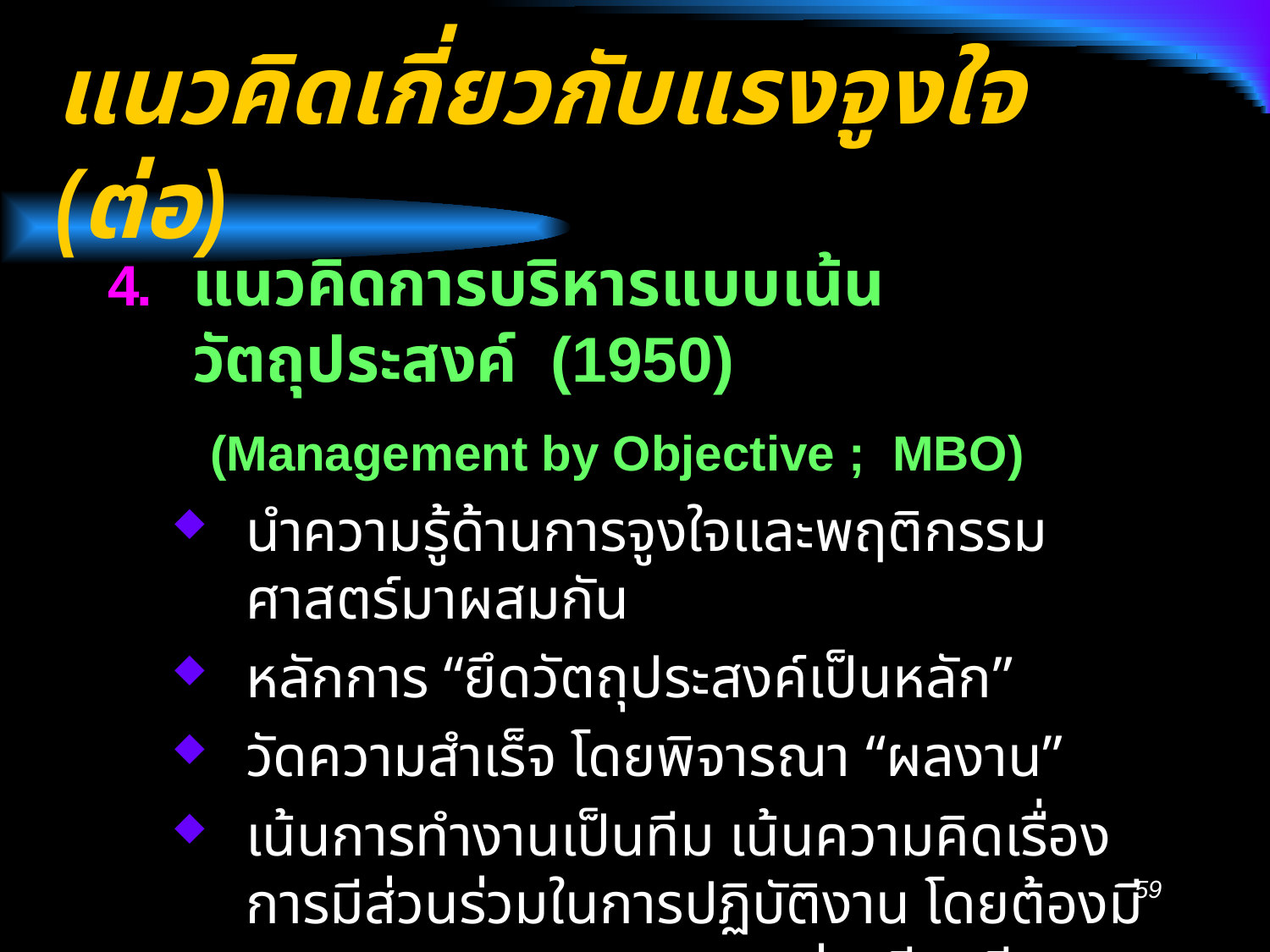

# แนวคิดเกี่ยวกับแรงจูงใจ (ต่อ)
แนวคิดการบริหารแบบเน้นวัตถุประสงค์  (1950)
	 (Management by Objective ;  MBO)
นำความรู้ด้านการจูงใจและพฤติกรรมศาสตร์มาผสมกัน
หลักการ “ยึดวัตถุประสงค์เป็นหลัก”
วัดความสำเร็จ โดยพิจารณา “ผลงาน”
เน้นการทำงานเป็นทีม เน้นความคิดเรื่องการมีส่วนร่วมในการปฏิบัติงาน โดยต้องมีการวางแผนและควบคุมอย่างมีระเบียบแบบแผน
59